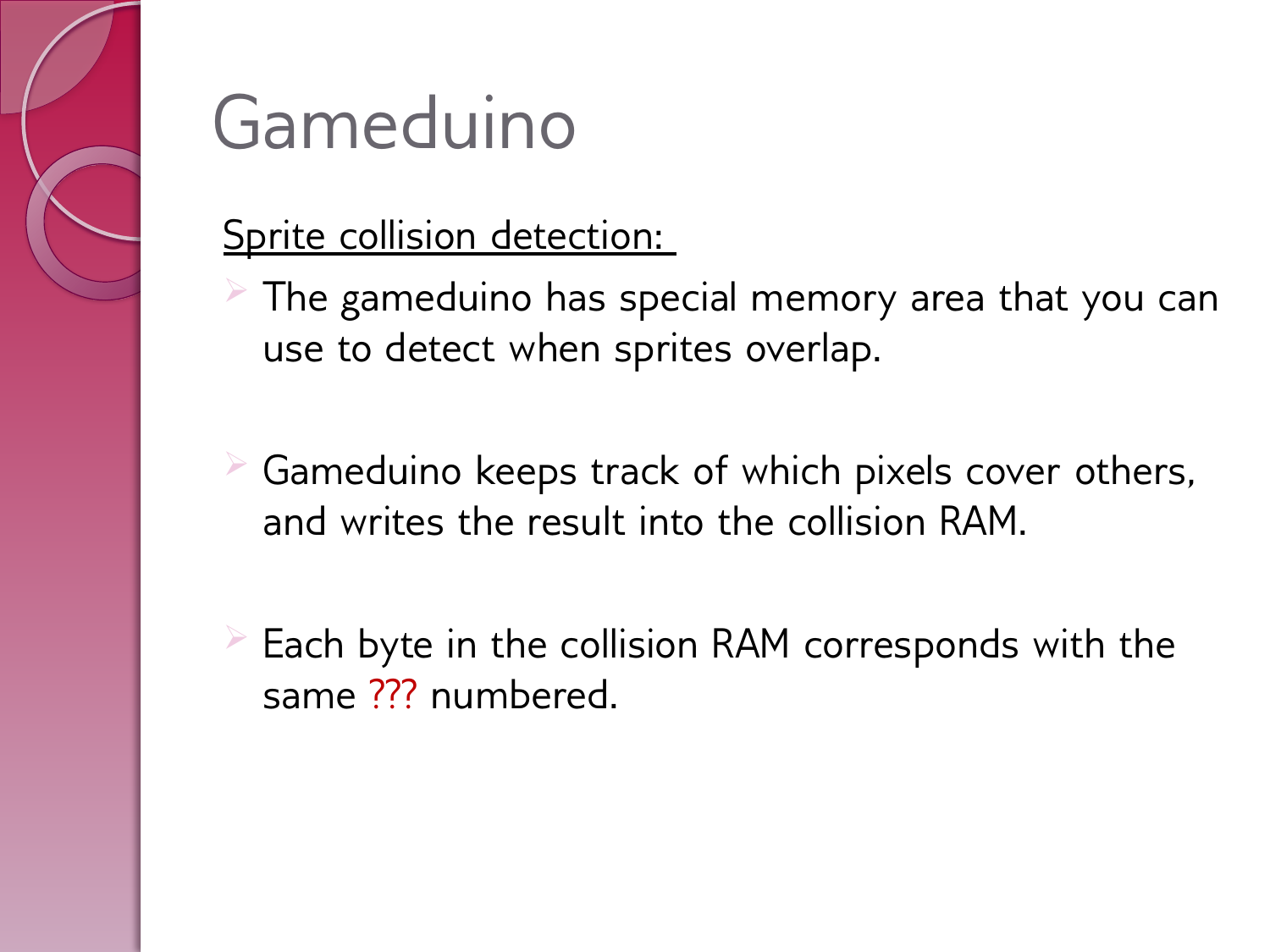

# Gameduino
Sprite collision detection:
The gameduino has special memory area that you can use to detect when sprites overlap.

Gameduino keeps track of which pixels cover others, and writes the result into the collision RAM.

Each byte in the collision RAM corresponds with the same ??? numbered.